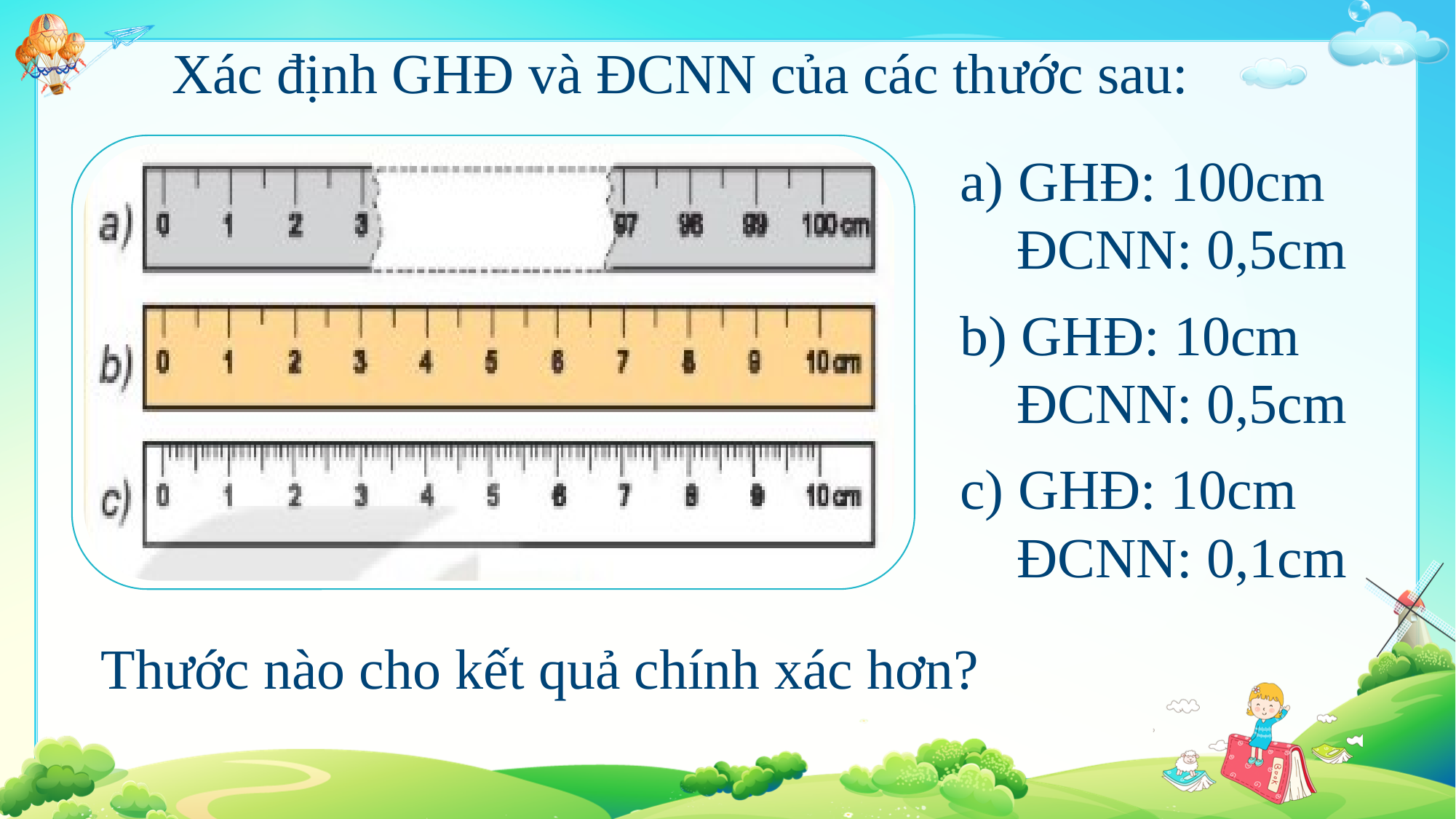

Xác định GHĐ và ĐCNN của các thước sau:

a) GHĐ: 100cm
    ĐCNN: 0,5cm
b) GHĐ: 10cm
    ĐCNN: 0,5cm
c) GHĐ: 10cm
    ĐCNN: 0,1cm
Thước nào cho kết quả chính xác hơn?